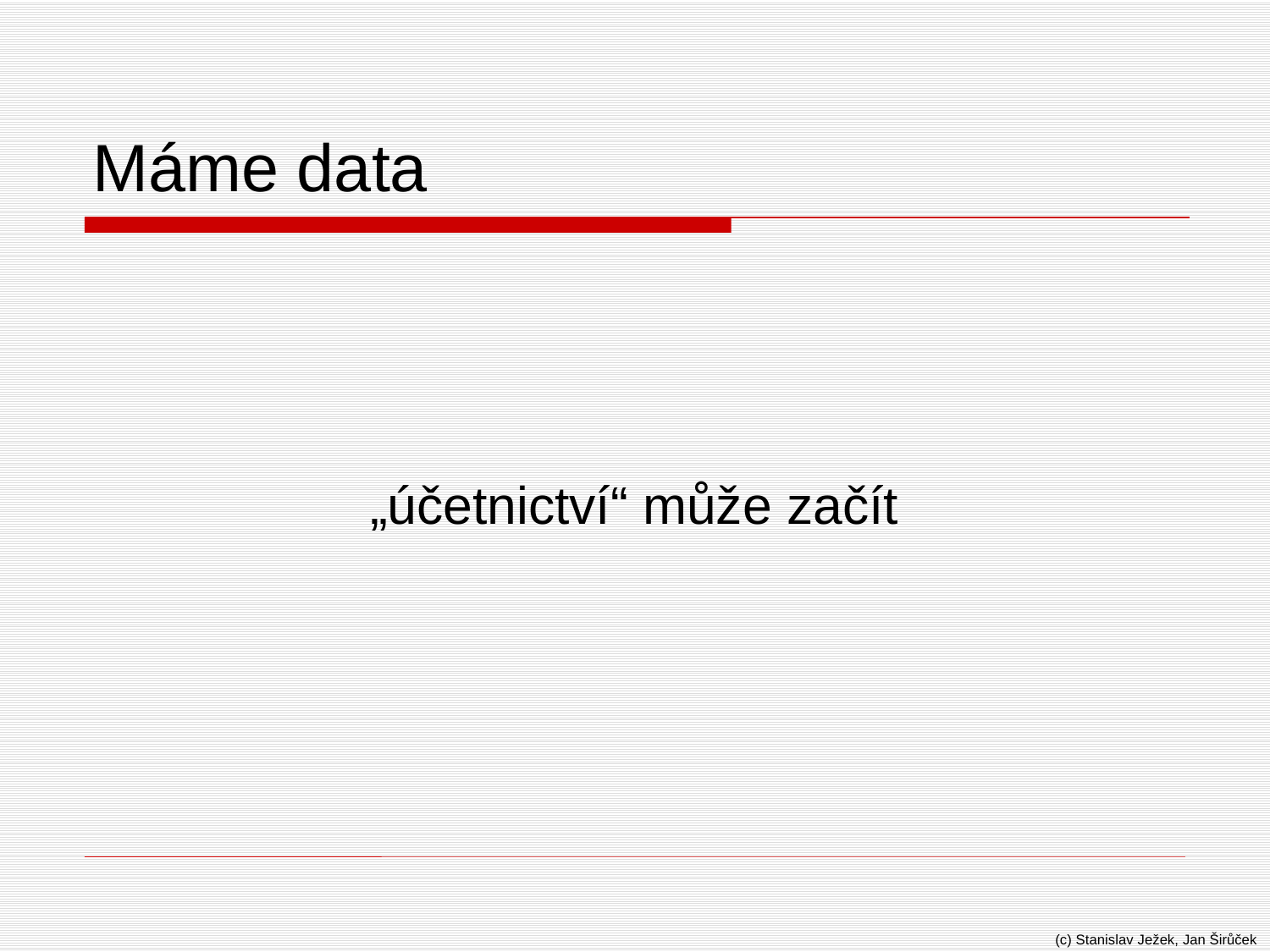

# Máme data

„účetnictví“ může začít
(c) Stanislav Ježek, Jan Širůček